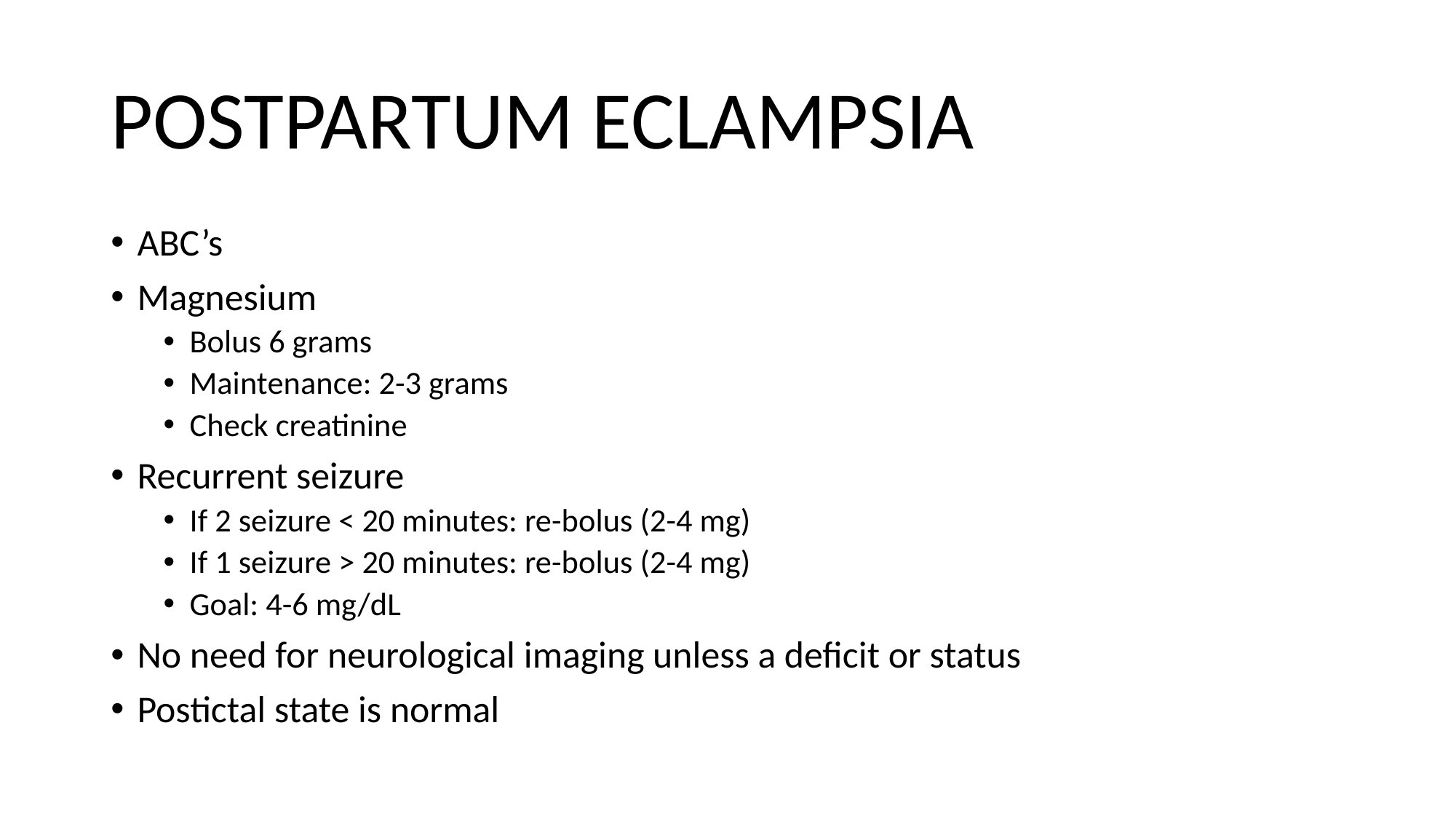

# POSTPARTUM ECLAMPSIA
ABC’s
Magnesium
Bolus 6 grams
Maintenance: 2-3 grams
Check creatinine
Recurrent seizure
If 2 seizure < 20 minutes: re-bolus (2-4 mg)
If 1 seizure > 20 minutes: re-bolus (2-4 mg)
Goal: 4-6 mg/dL
No need for neurological imaging unless a deficit or status
Postictal state is normal